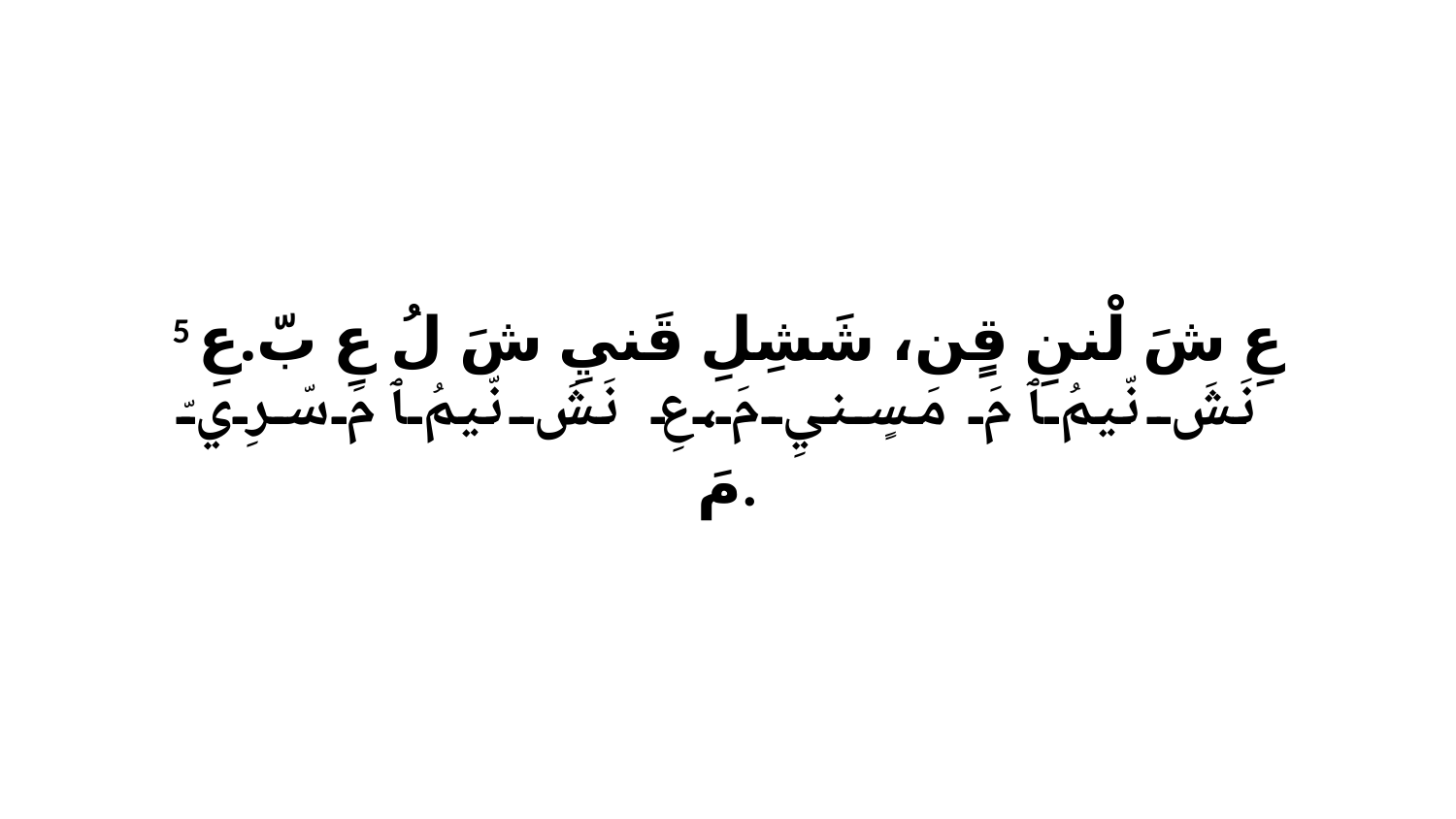

5 عِ شَ لْننِ قٍن، شَشِلِ قَنيِ شَ لُ عِ بّ.عِ نَشَ نّيمُ ﭑ مَ مَسٍنيِ مَ،عِ نَشَ نّيمُ ﭑ مَ سّرِيّ مَ.